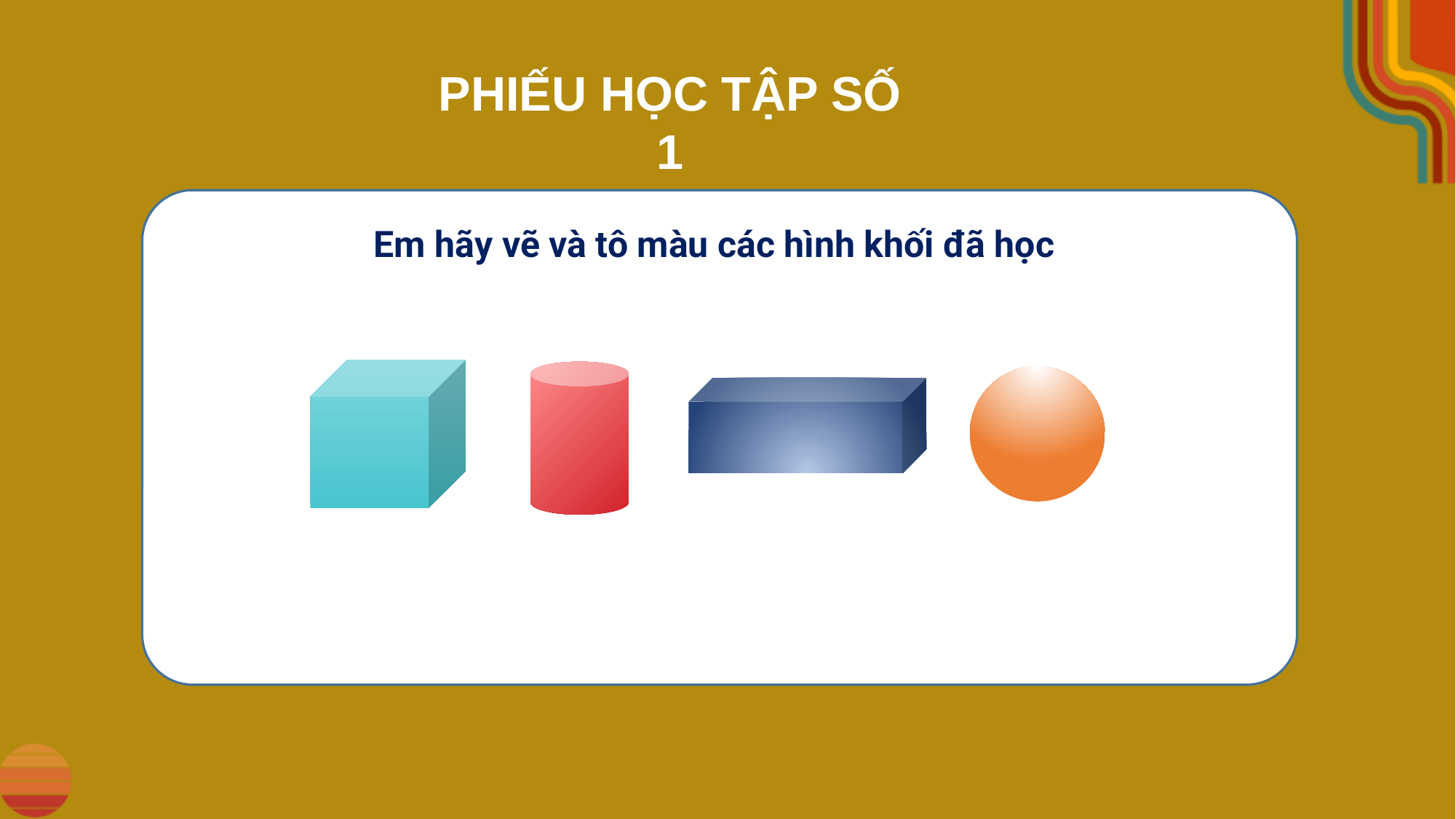

PHIẾU HỌC TẬP SỐ 1

Em hãy vẽ và tô màu các hình khối đã học